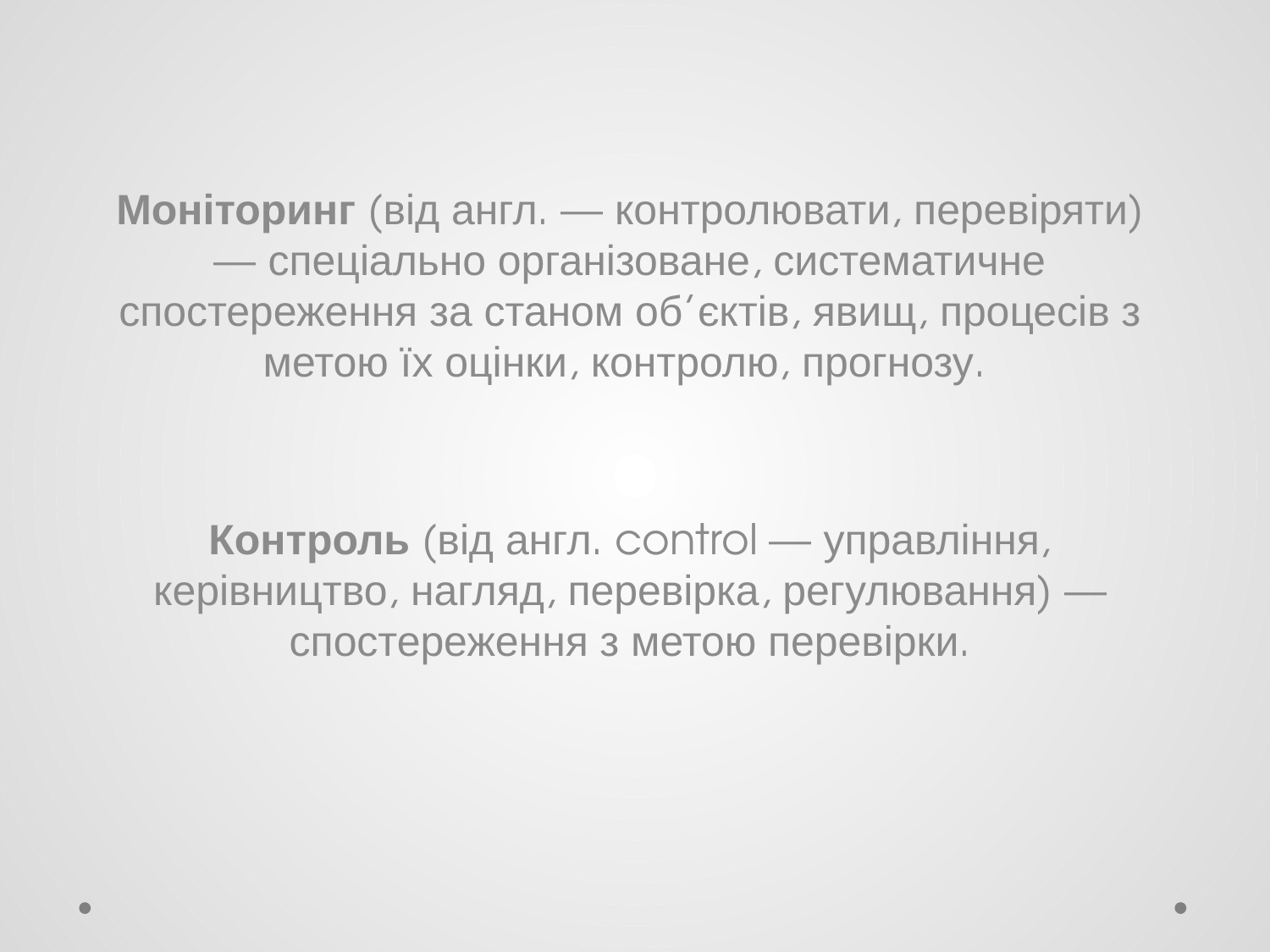

Моніторинг (від англ. — контролювати, перевіряти) — спеціально організоване, систематичне спостереження за станом об’єктів, явищ, процесів з метою їх оцінки, контролю, прогнозу.

Контроль (від англ. control — управління, керівництво, нагляд, перевірка, регулювання) — спостереження з метою перевірки.